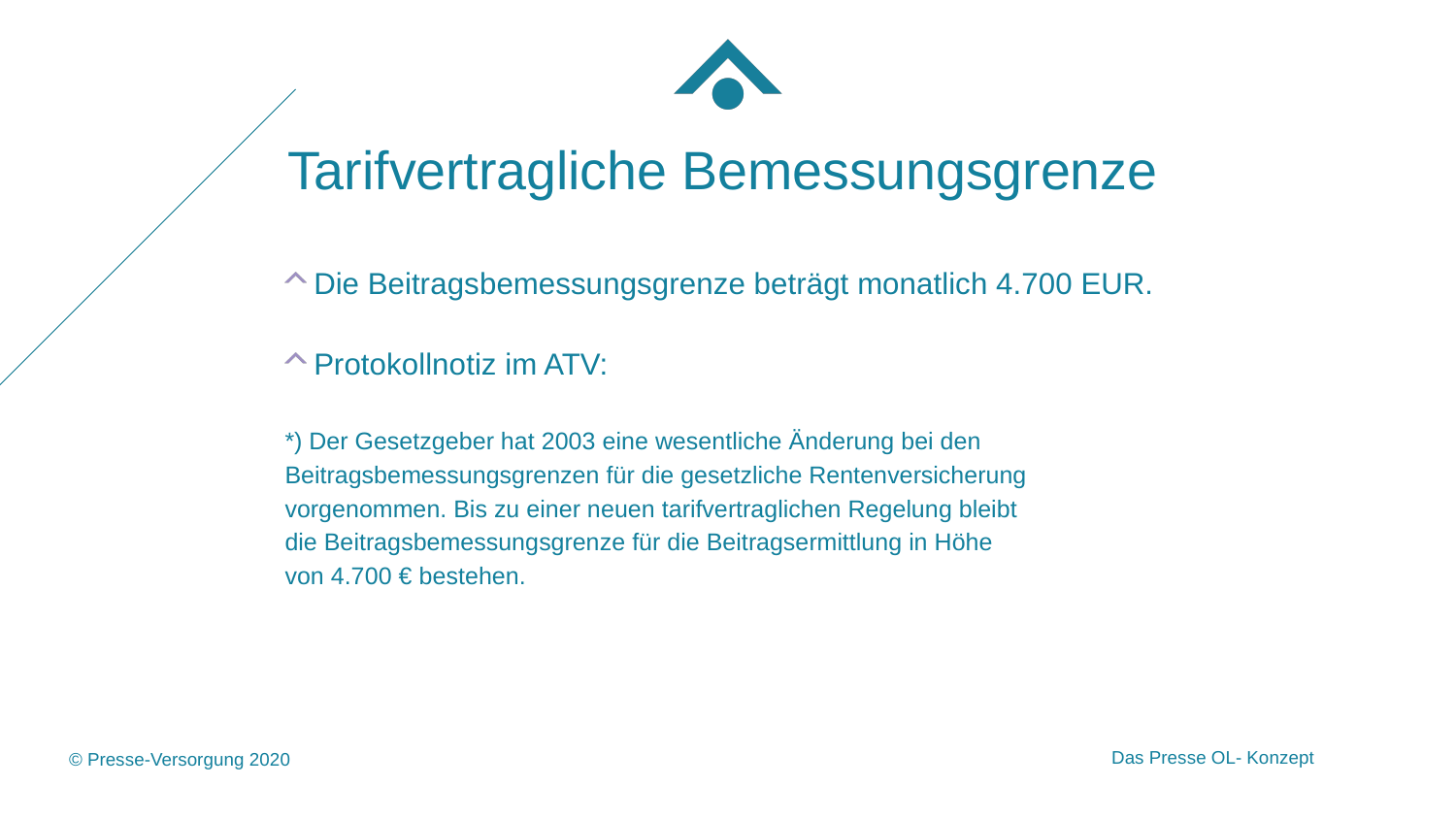

# Tarifvertragliche Bemessungsgrenze
Die Beitragsbemessungsgrenze beträgt monatlich 4.700 EUR.

Protokollnotiz im ATV:

*) Der Gesetzgeber hat 2003 eine wesentliche Änderung bei den
Beitragsbemessungsgrenzen für die gesetzliche Rentenversicherung
vorgenommen. Bis zu einer neuen tarifvertraglichen Regelung bleibt
die Beitragsbemessungsgrenze für die Beitragsermittlung in Höhe
von 4.700 € bestehen.
Das Presse OL- Konzept